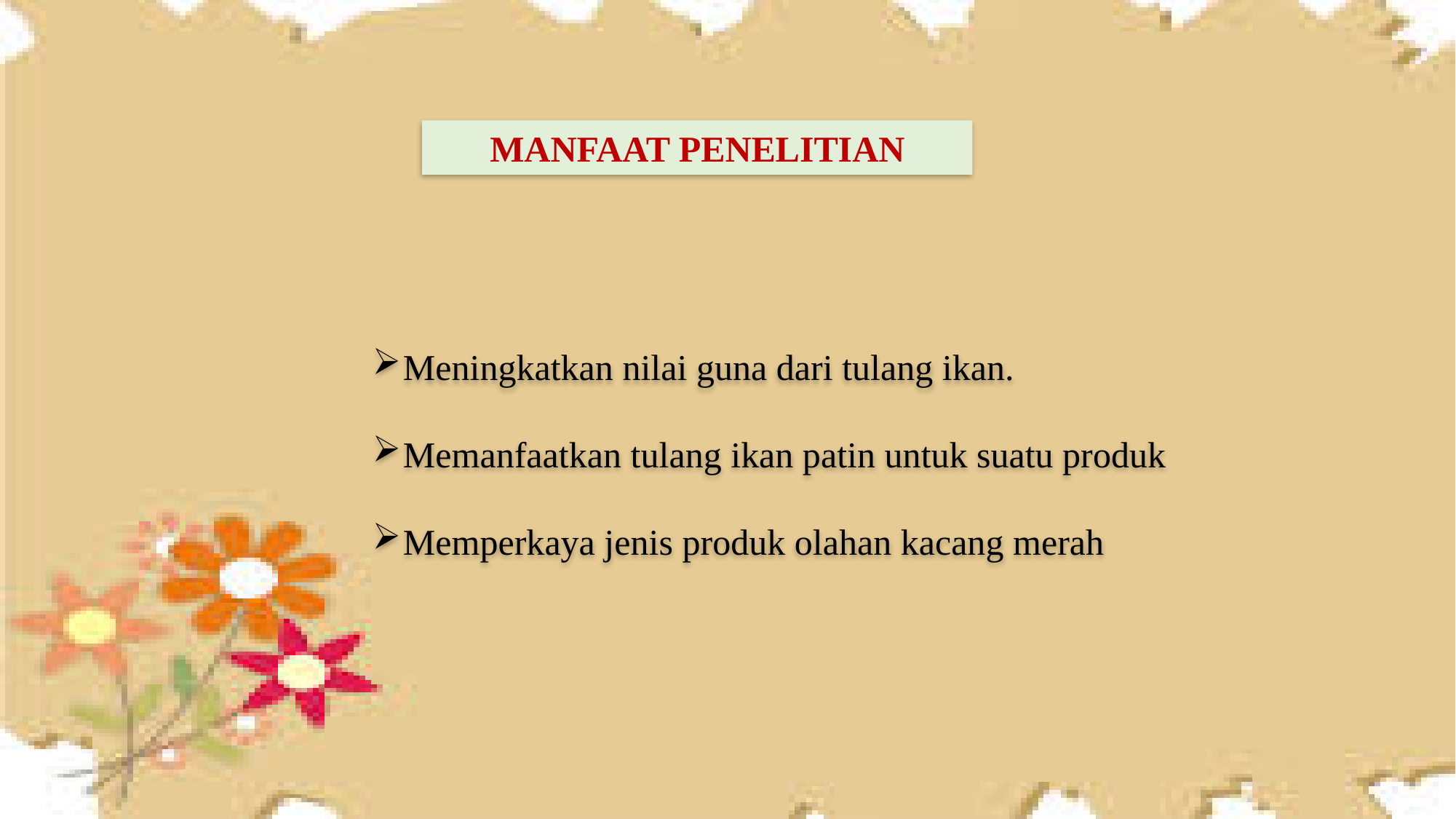

MANFAAT PENELITIAN
Meningkatkan nilai guna dari tulang ikan.
Memanfaatkan tulang ikan patin untuk suatu produk
Memperkaya jenis produk olahan kacang merah